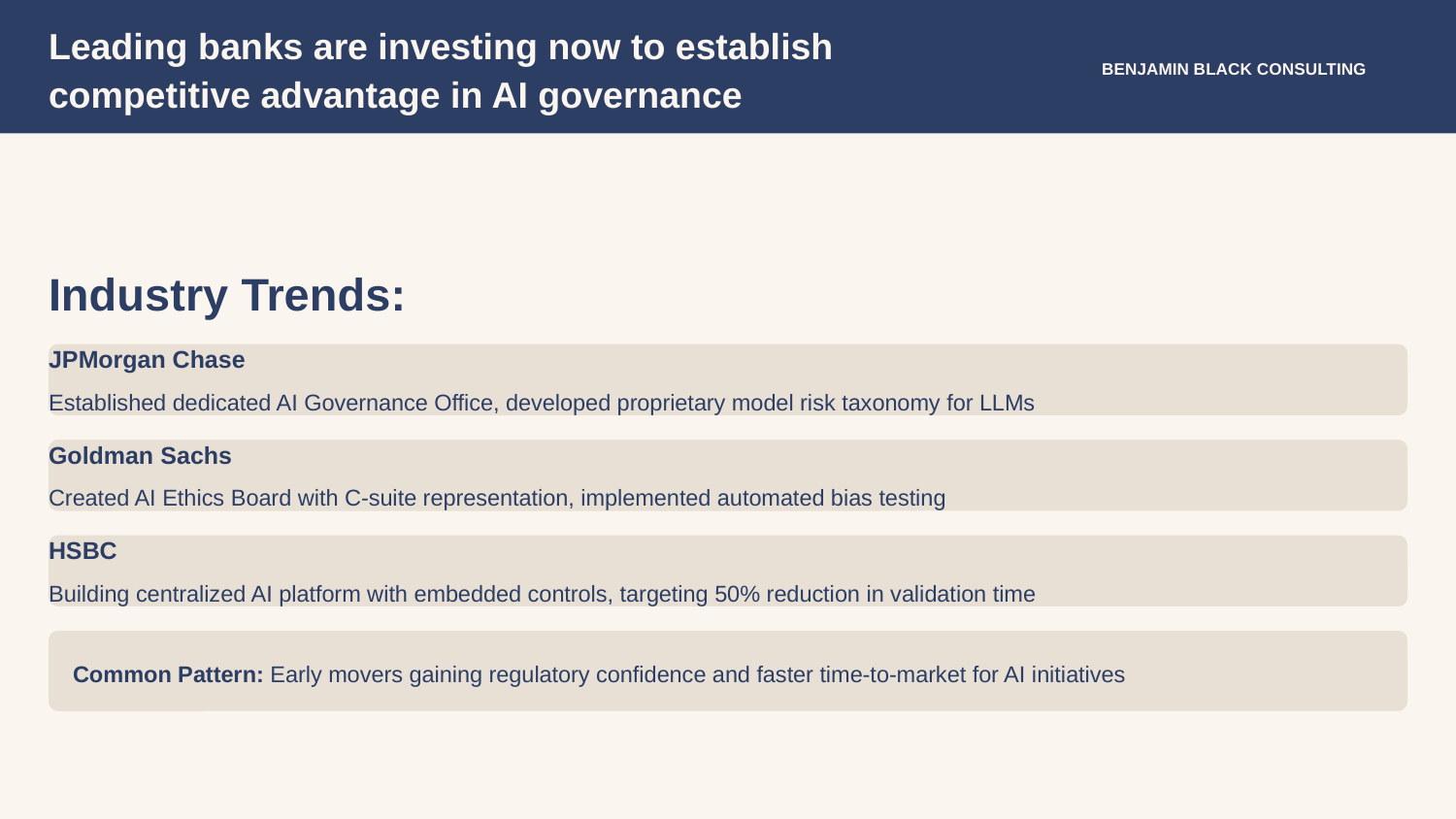

Leading banks are investing now to establish competitive advantage in AI governance
BENJAMIN BLACK CONSULTING
Industry Trends:

JPMorgan Chase
Established dedicated AI Governance Office, developed proprietary model risk taxonomy for LLMs

Goldman Sachs
Created AI Ethics Board with C-suite representation, implemented automated bias testing

HSBC
Building centralized AI platform with embedded controls, targeting 50% reduction in validation time

Common Pattern: Early movers gaining regulatory confidence and faster time-to-market for AI initiatives